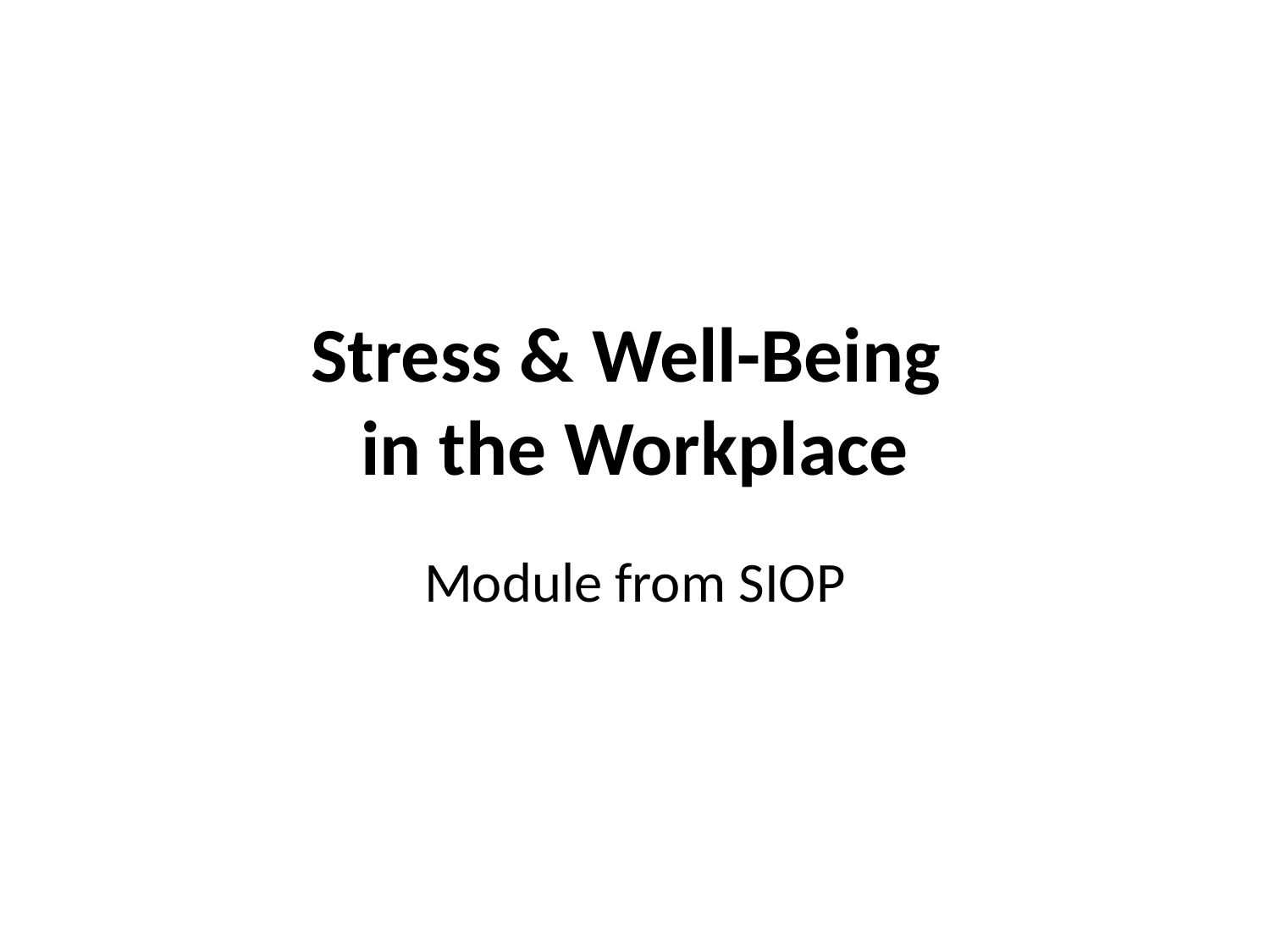

# Stress & Well-Being in the Workplace
Module from SIOP